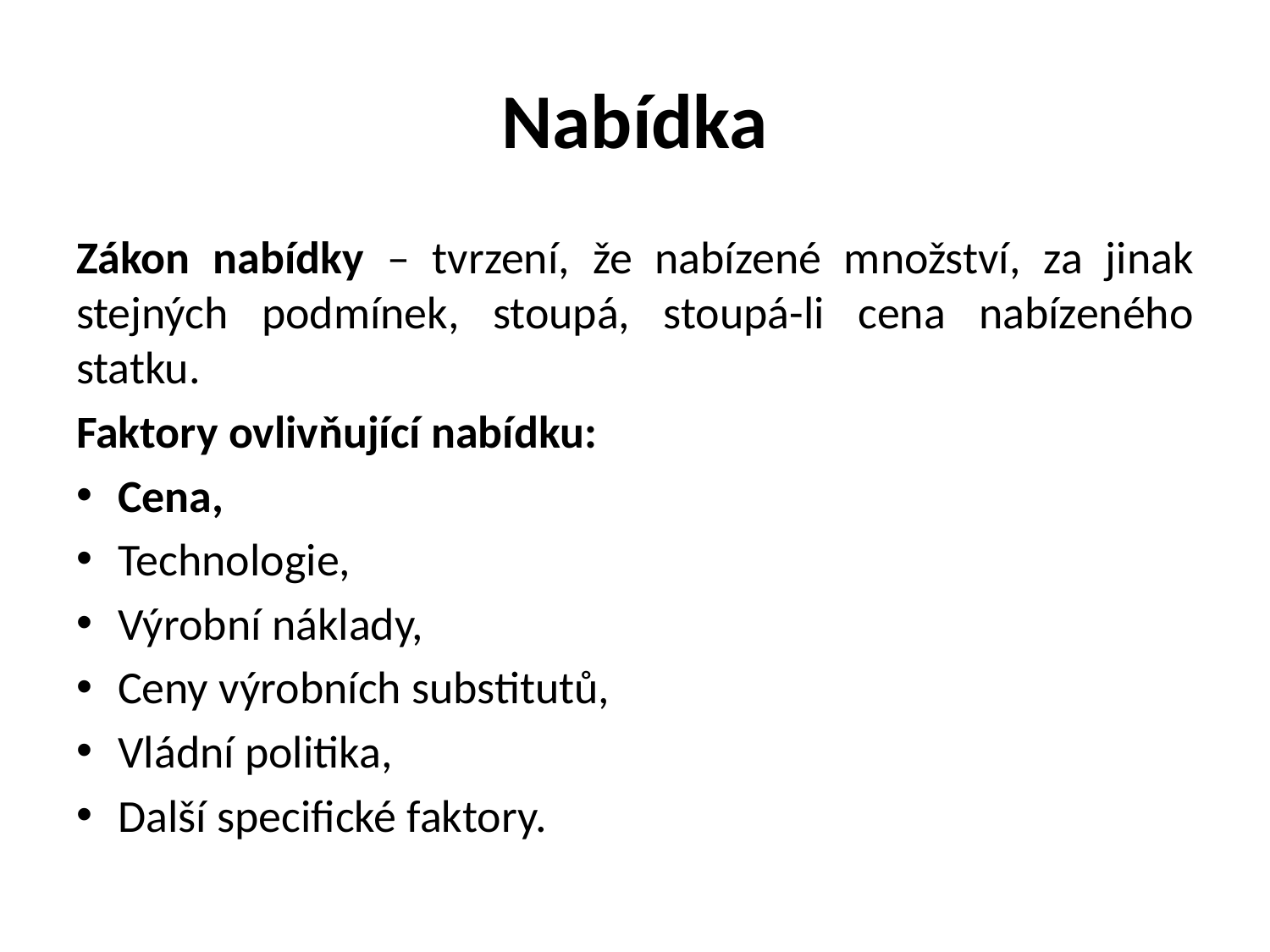

# Nabídka
Zákon nabídky – tvrzení, že nabízené množství, za jinak stejných podmínek, stoupá, stoupá-li cena nabízeného statku.
Faktory ovlivňující nabídku:
Cena,
Technologie,
Výrobní náklady,
Ceny výrobních substitutů,
Vládní politika,
Další specifické faktory.